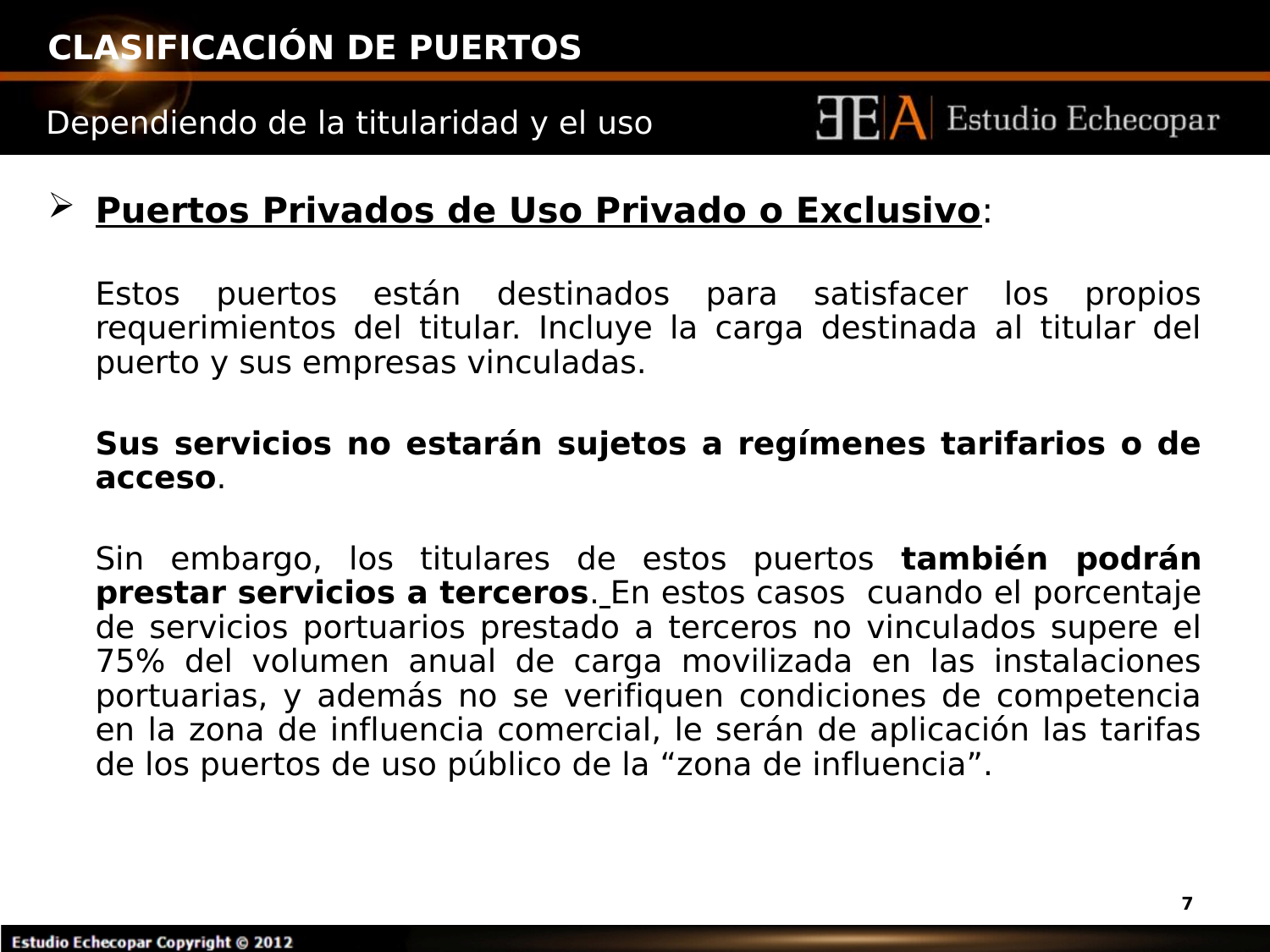

# CLASIFICACIÓN DE PUERTOS
Dependiendo de la titularidad y el uso

Puertos Privados de Uso Privado o Exclusivo:

	Estos puertos están destinados para satisfacer los propios requerimientos del titular. Incluye la carga destinada al titular del puerto y sus empresas vinculadas.

	Sus servicios no estarán sujetos a regímenes tarifarios o de acceso.

	Sin embargo, los titulares de estos puertos también podrán prestar servicios a terceros. En estos casos  cuando el porcentaje de servicios portuarios prestado a terceros no vinculados supere el 75% del volumen anual de carga movilizada en las instalaciones portuarias, y además no se verifiquen condiciones de competencia en la zona de influencia comercial, le serán de aplicación las tarifas de los puertos de uso público de la “zona de influencia”.

7